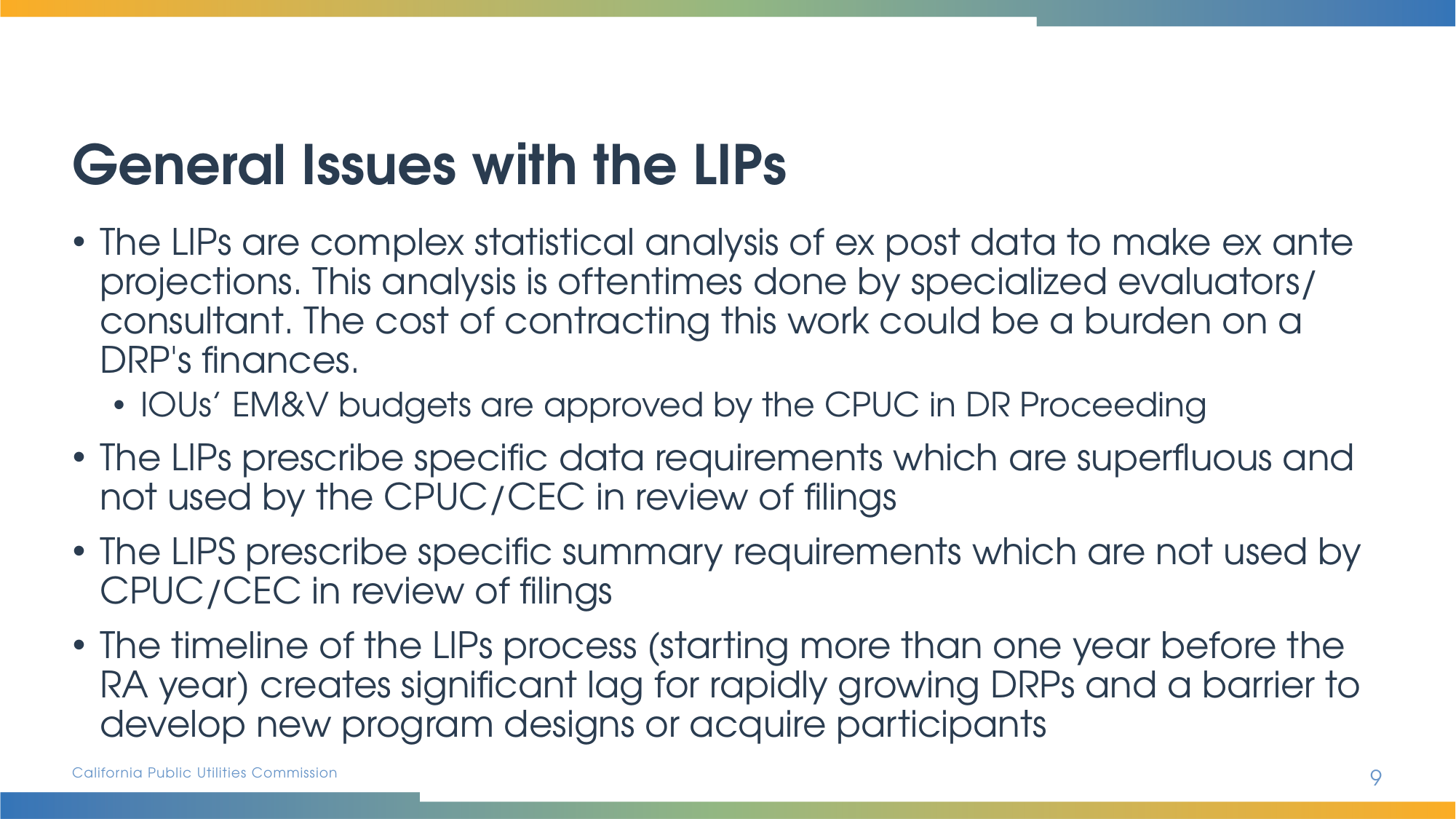

# General Issues with the LIPs
The LIPs are complex statistical analysis of ex post data to make ex ante projections. This analysis is oftentimes done by specialized evaluators/ consultant. The cost of contracting this work could be a burden on a DRP's finances.
IOUs’ EM&V budgets are approved by the CPUC in DR Proceeding
The LIPs prescribe specific data requirements which are superfluous and not used by the CPUC/CEC in review of filings
The LIPS prescribe specific summary requirements which are not used by CPUC/CEC in review of filings
The timeline of the LIPs process (starting more than one year before the RA year) creates significant lag for rapidly growing DRPs and a barrier to develop new program designs or acquire participants
9